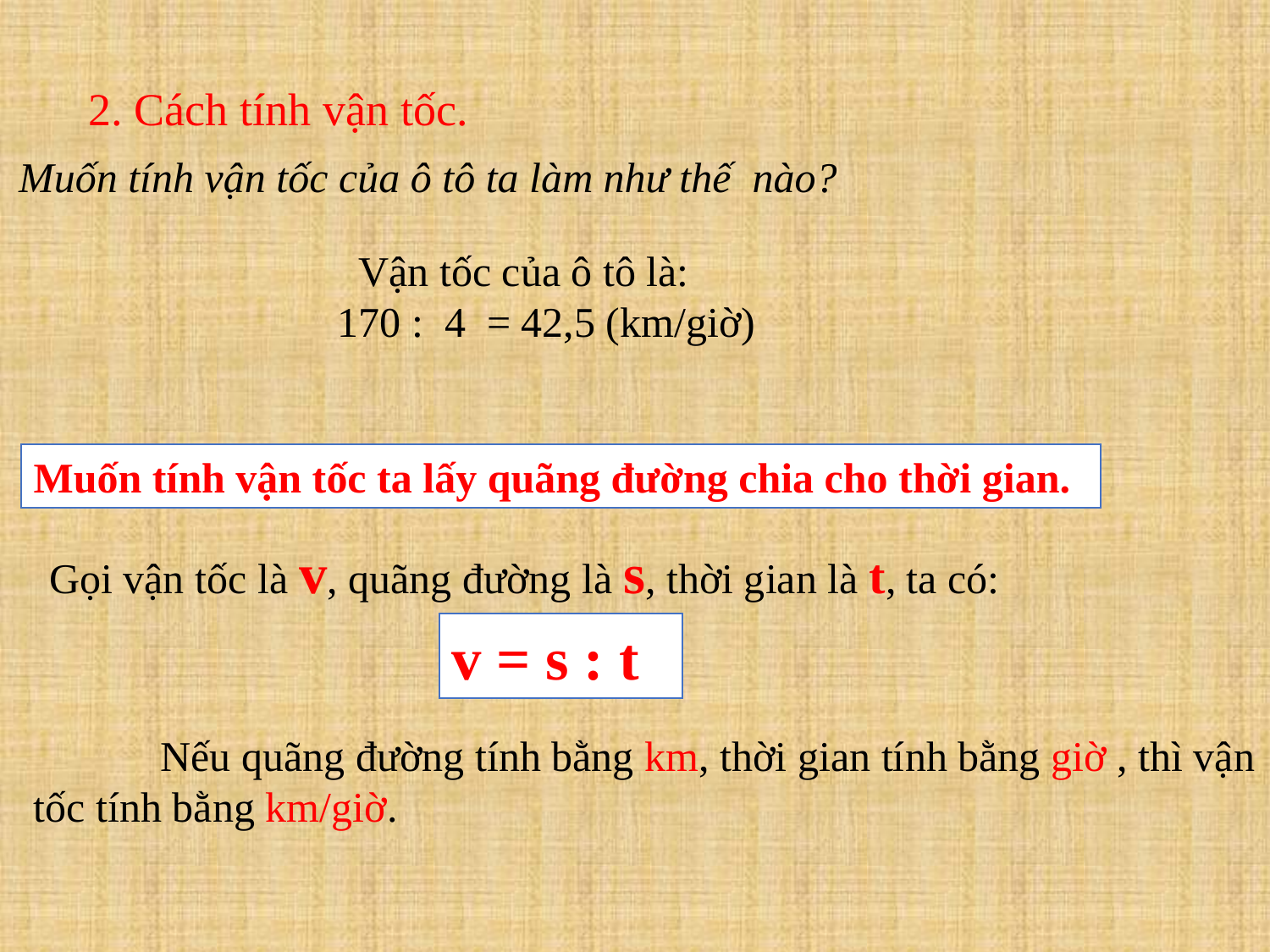

2. Cách tính vận tốc.
Muốn tính vận tốc của ô tô ta làm như thế  nào?
         Vận tốc của ô tô là:
       170 :  4  = 42,5 (km/giờ)
Muốn tính vận tốc ta lấy quãng đường chia cho thời gian.
Gọi vận tốc là v, quãng đường là s, thời gian là t, ta có:
v = s : t
	Nếu quãng đường tính bằng km, thời gian tính bằng giờ , thì vận tốc tính bằng km/giờ.